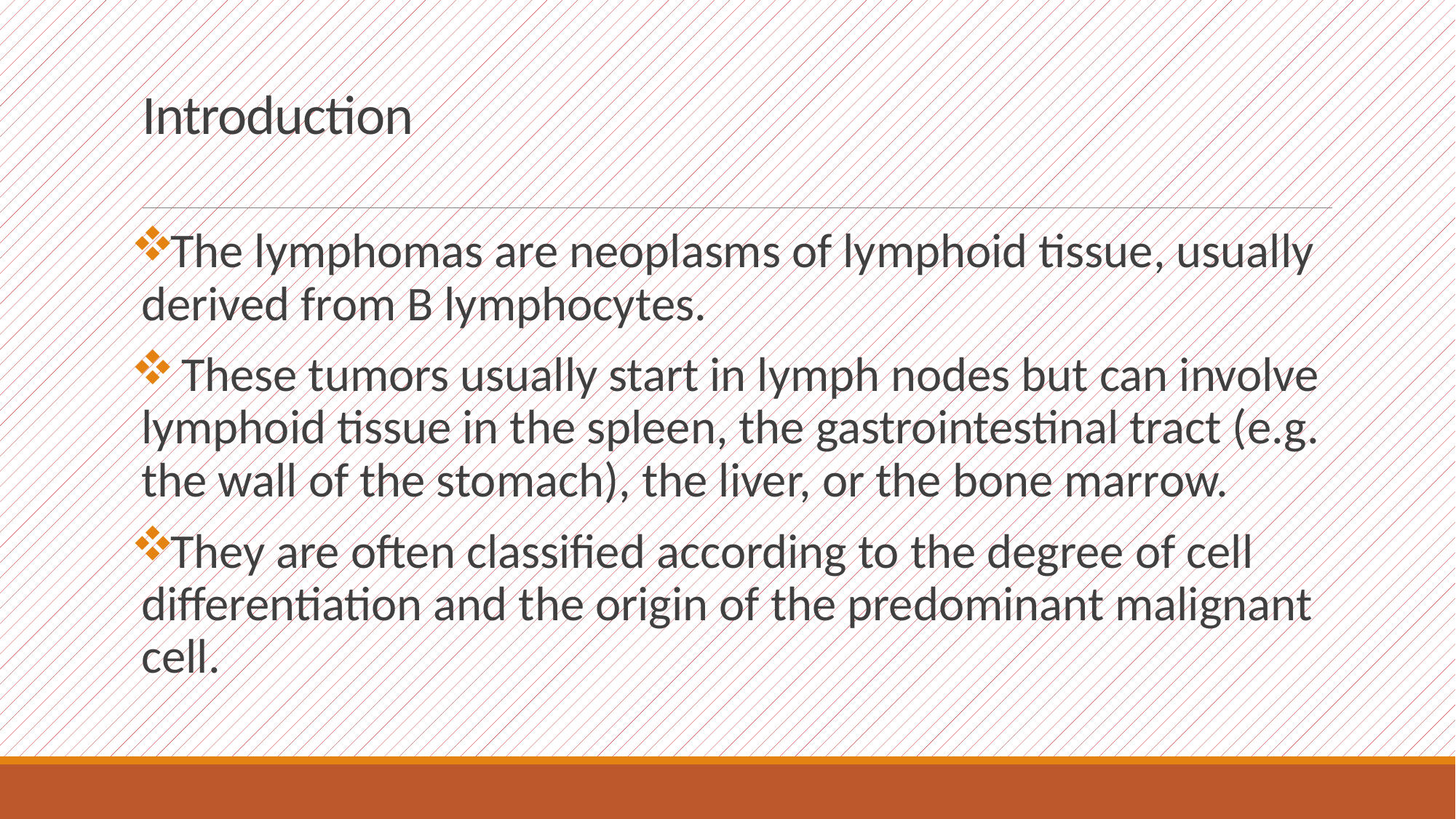

# Introduction
The lymphomas are neoplasms of lymphoid tissue, usually derived from B lymphocytes.
 These tumors usually start in lymph nodes but can involve lymphoid tissue in the spleen, the gastrointestinal tract (e.g. the wall of the stomach), the liver, or the bone marrow.
They are often classified according to the degree of cell differentiation and the origin of the predominant malignant cell.